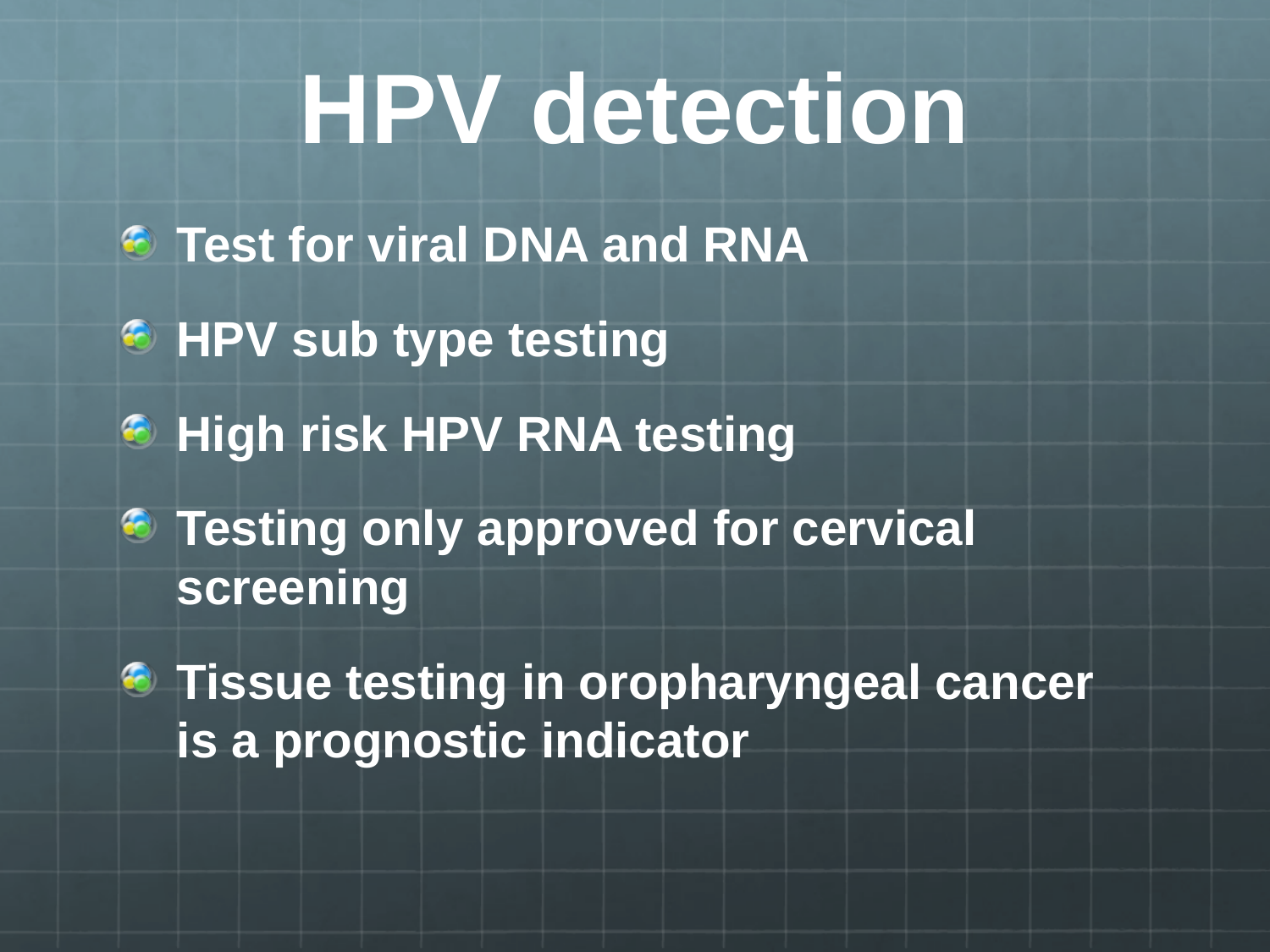

# HPV detection
Test for viral DNA and RNA
HPV sub type testing
High risk HPV RNA testing
Testing only approved for cervical screening
Tissue testing in oropharyngeal cancer is a prognostic indicator